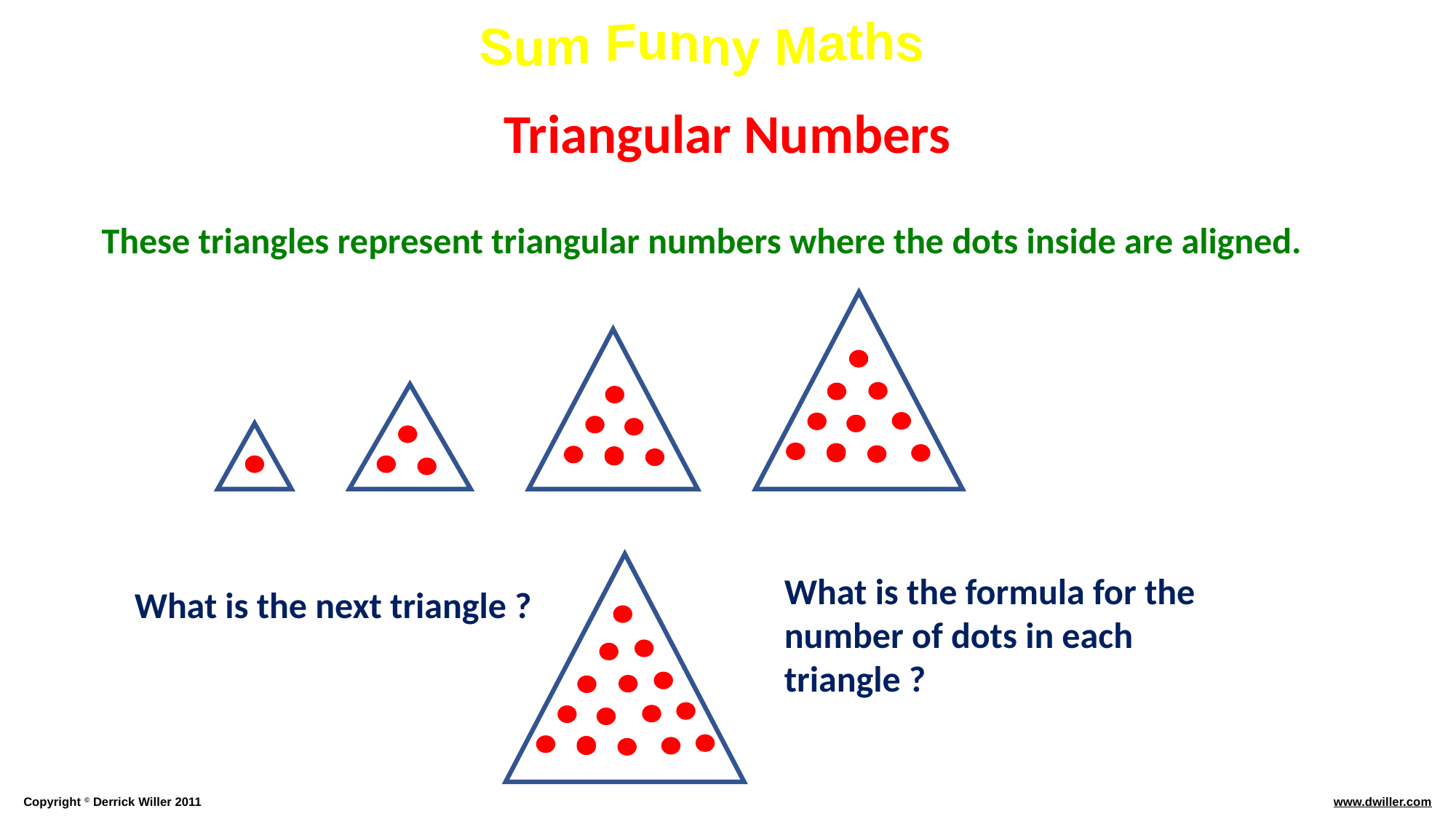

Triangular Numbers
These triangles represent triangular numbers where the dots inside are aligned.

What is the formula for the number of dots in each triangle ?
What is the next triangle ?